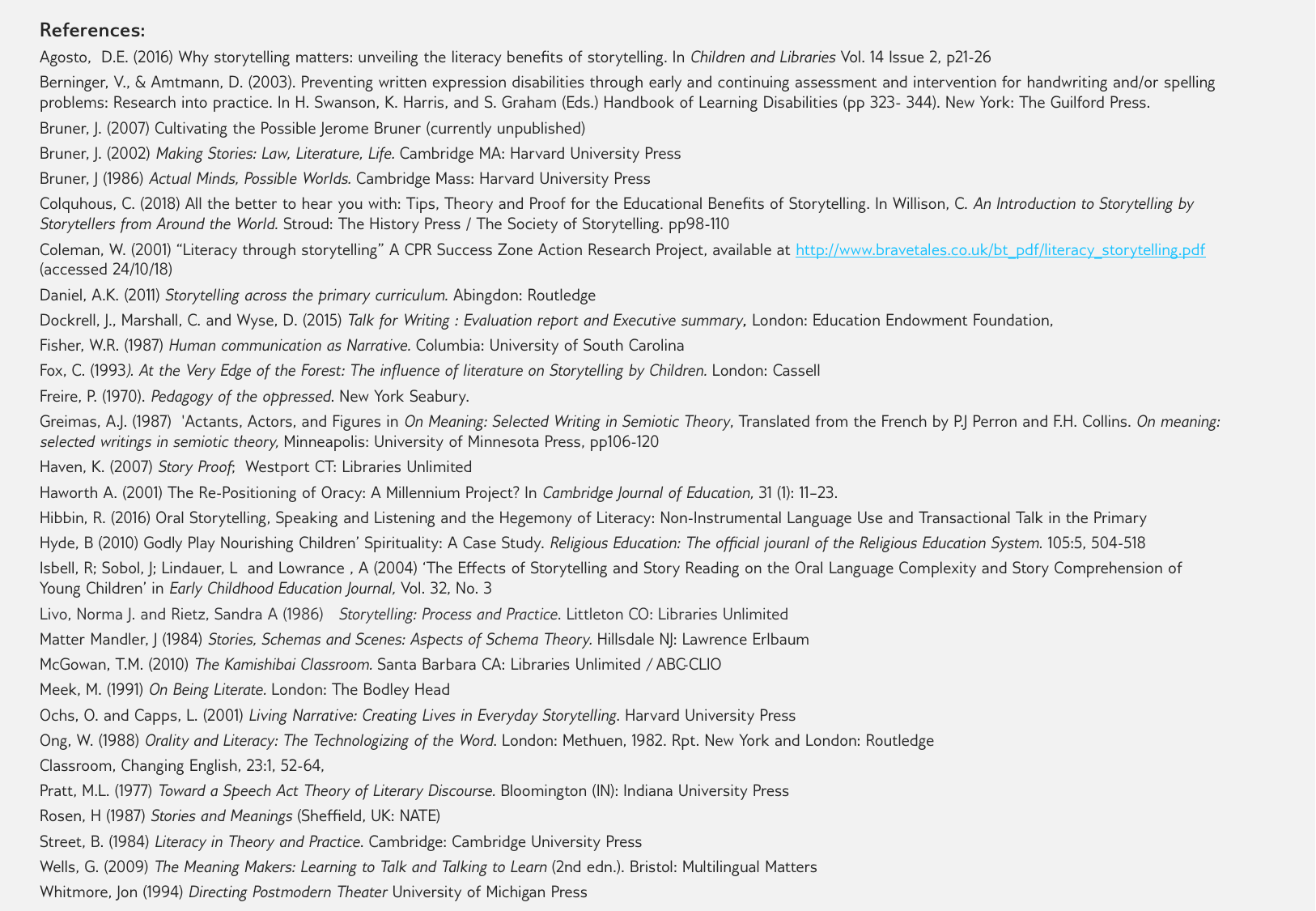

References:
Agosto,  D.E. (2016) Why storytelling matters: unveiling the literacy benefits of storytelling. In Children and Libraries Vol. 14 Issue 2, p21-26
Berninger, V., & Amtmann, D. (2003). Preventing written expression disabilities through early and continuing assessment and intervention for handwriting and/or spelling problems: Research into practice. In H. Swanson, K. Harris, and S. Graham (Eds.) Handbook of Learning Disabilities (pp 323- 344). New York: The Guilford Press.
Bruner, J. (2007) Cultivating the Possible Jerome Bruner (currently unpublished)
Bruner, J. (2002) Making Stories: Law, Literature, Life. Cambridge MA: Harvard University Press
Bruner, J (1986) Actual Minds, Possible Worlds. Cambridge Mass: Harvard University Press
Colquhous, C. (2018) All the better to hear you with: Tips, Theory and Proof for the Educational Benefits of Storytelling. In Willison, C. An Introduction to Storytelling by Storytellers from Around the World. Stroud: The History Press / The Society of Storytelling. pp98-110
Coleman, W. (2001) “Literacy through storytelling” A CPR Success Zone Action Research Project, available at http://www.bravetales.co.uk/bt_pdf/literacy_storytelling.pdf (accessed 24/10/18)
Daniel, A.K. (2011) Storytelling across the primary curriculum. Abingdon: Routledge
Dockrell, J., Marshall, C. and Wyse, D. (2015) Talk for Writing : Evaluation report and Executive summary, London: Education Endowment Foundation,
Fisher, W.R. (1987) Human communication as Narrative. Columbia: University of South Carolina
Fox, C. (1993). At the Very Edge of the Forest: The influence of literature on Storytelling by Children. London: Cassell
Freire, P. (1970). Pedagogy of the oppressed. New York Seabury.
Greimas, A.J. (1987)  'Actants, Actors, and Figures in On Meaning: Selected Writing in Semiotic Theory, Translated from the French by P.J Perron and F.H. Collins. On meaning: selected writings in semiotic theory, Minneapolis: University of Minnesota Press, pp106-120
Haven, K. (2007) Story Proof;  Westport CT: Libraries Unlimited
Haworth A. (2001) The Re-Positioning of Oracy: A Millennium Project? In Cambridge Journal of Education, 31 (1): 11–23.
Hibbin, R. (2016) Oral Storytelling, Speaking and Listening and the Hegemony of Literacy: Non-Instrumental Language Use and Transactional Talk in the Primary
Hyde, B (2010) Godly Play Nourishing Children’ Spirituality: A Case Study. Religious Education: The official jouranl of the Religious Education System. 105:5, 504-518
Isbell, R; Sobol, J; Lindauer, L  and Lowrance , A (2004) ‘The Effects of Storytelling and Story Reading on the Oral Language Complexity and Story Comprehension of Young Children’ in Early Childhood Education Journal, Vol. 32, No. 3
Livo, Norma J. and Rietz, Sandra A (1986)   Storytelling: Process and Practice. Littleton CO: Libraries Unlimited
Matter Mandler, J (1984) Stories, Schemas and Scenes: Aspects of Schema Theory. Hillsdale NJ: Lawrence Erlbaum
McGowan, T.M. (2010) The Kamishibai Classroom. Santa Barbara CA: Libraries Unlimited / ABC-CLIO
Meek, M. (1991) On Being Literate. London: The Bodley Head
Ochs, O. and Capps, L. (2001) Living Narrative: Creating Lives in Everyday Storytelling. Harvard University Press
Ong, W. (1988) Orality and Literacy: The Technologizing of the Word. London: Methuen, 1982. Rpt. New York and London: Routledge
Classroom, Changing English, 23:1, 52-64,
Pratt, M.L. (1977) Toward a Speech Act Theory of Literary Discourse. Bloomington (IN): Indiana University Press
Rosen, H (1987) Stories and Meanings (Sheffield, UK: NATE)
Street, B. (1984) Literacy in Theory and Practice. Cambridge: Cambridge University Press
Wells, G. (2009) The Meaning Makers: Learning to Talk and Talking to Learn (2nd edn.). Bristol: Multilingual Matters
Whitmore, Jon (1994) Directing Postmodern Theater University of Michigan Press